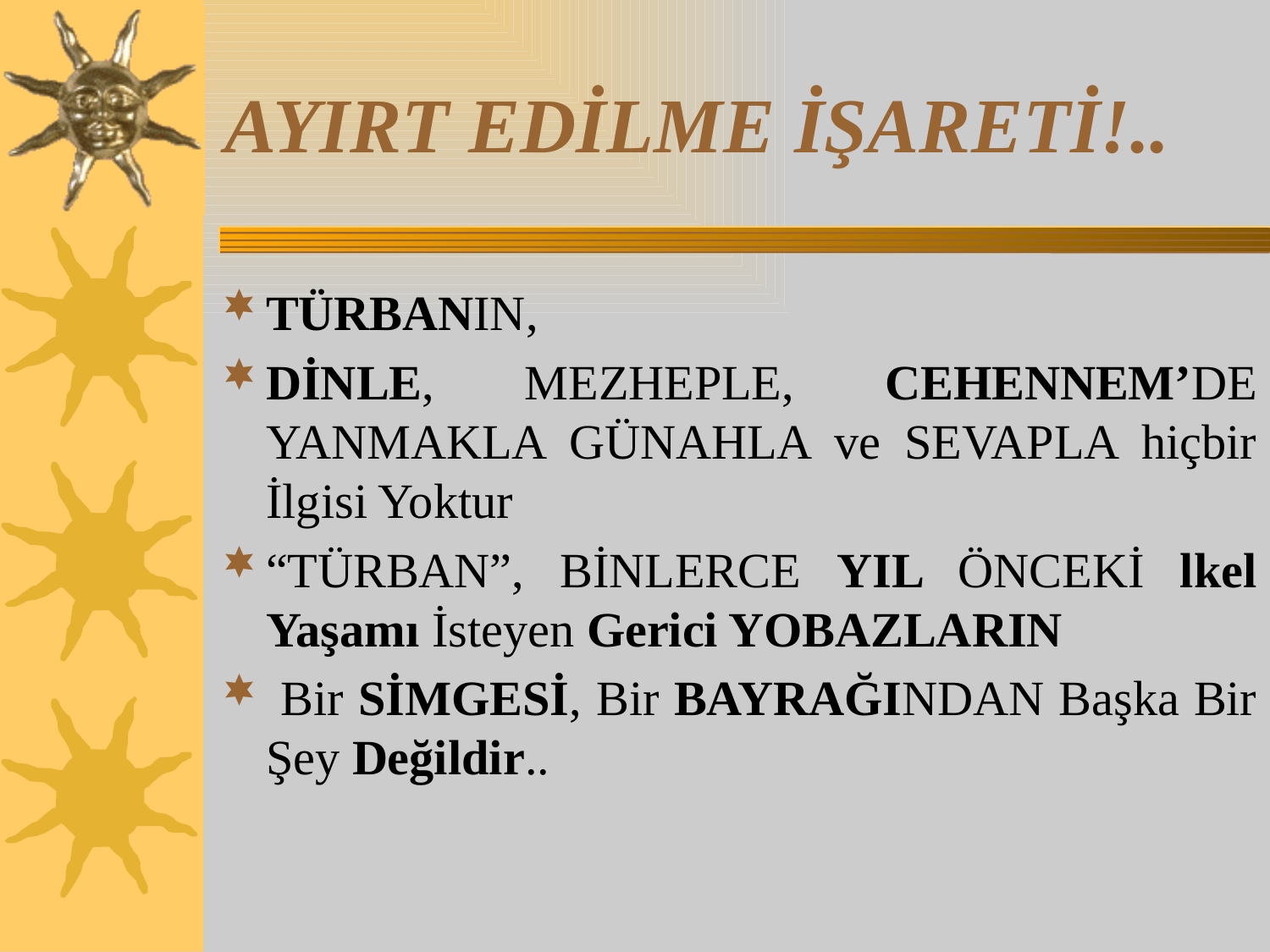

# AYIRT EDİLME İŞARETİ!..
TÜRBANIN,
DİNLE, MEZHEPLE, CEHENNEM’DE YANMAKLA GÜNAHLA ve SEVAPLA hiçbir İlgisi Yoktur
“TÜRBAN”, BİNLERCE YIL ÖNCEKİ lkel Yaşamı İsteyen Gerici YOBAZLARIN
 Bir SİMGESİ, Bir BAYRAĞINDAN Başka Bir Şey Değildir..